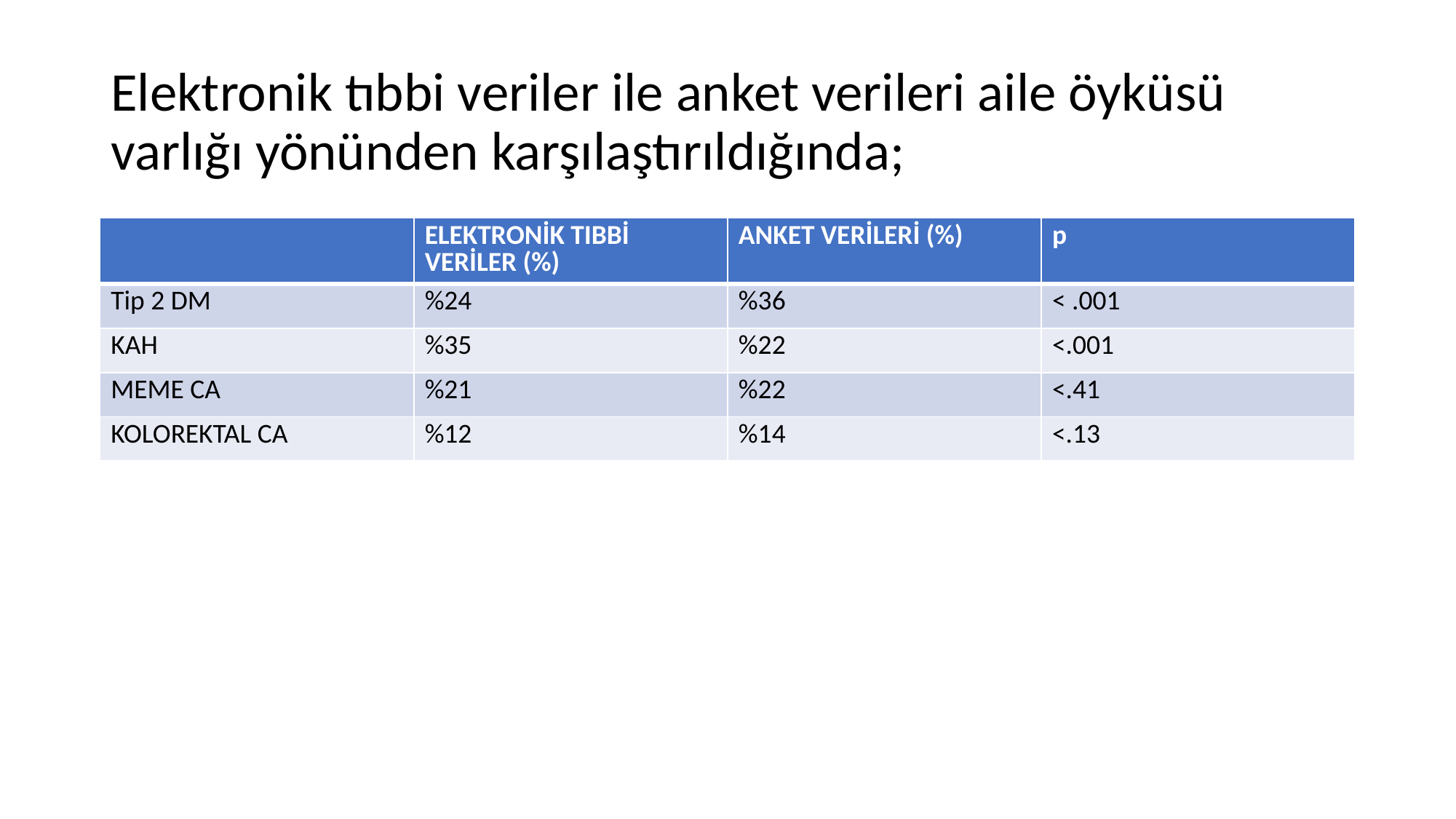

# Elektronik tıbbi veriler ile anket verileri aile öyküsü varlığı yönünden karşılaştırıldığında;
|  | ELEKTRONİK TIBBİ VERİLER (%) | ANKET VERİLERİ (%) | p |
| --- | --- | --- | --- |
| Tip 2 DM | %24 | %36 | < .001 |
| KAH | %35 | %22 | <.001 |
| MEME CA | %21 | %22 | <.41 |
| KOLOREKTAL CA | %12 | %14 | <.13 |